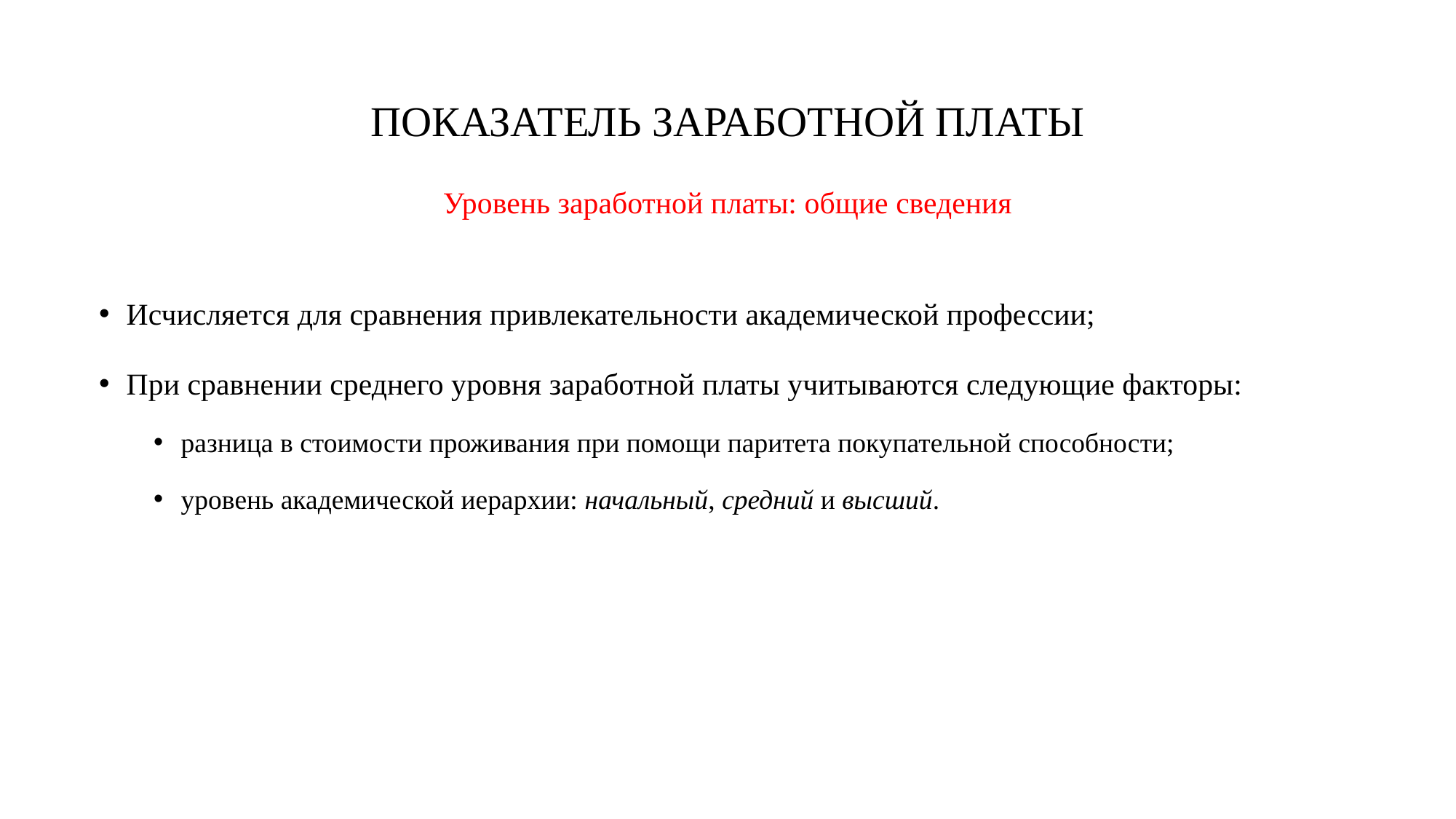

# ПОКАЗАТЕЛЬ ЗАРАБОТНОЙ ПЛАТЫ
Уровень заработной платы: общие сведения
Исчисляется для сравнения привлекательности академической профессии;
При сравнении среднего уровня заработной платы учитываются следующие факторы:
разница в стоимости проживания при помощи паритета покупательной способности;
уровень академической иерархии: начальный, средний и высший.